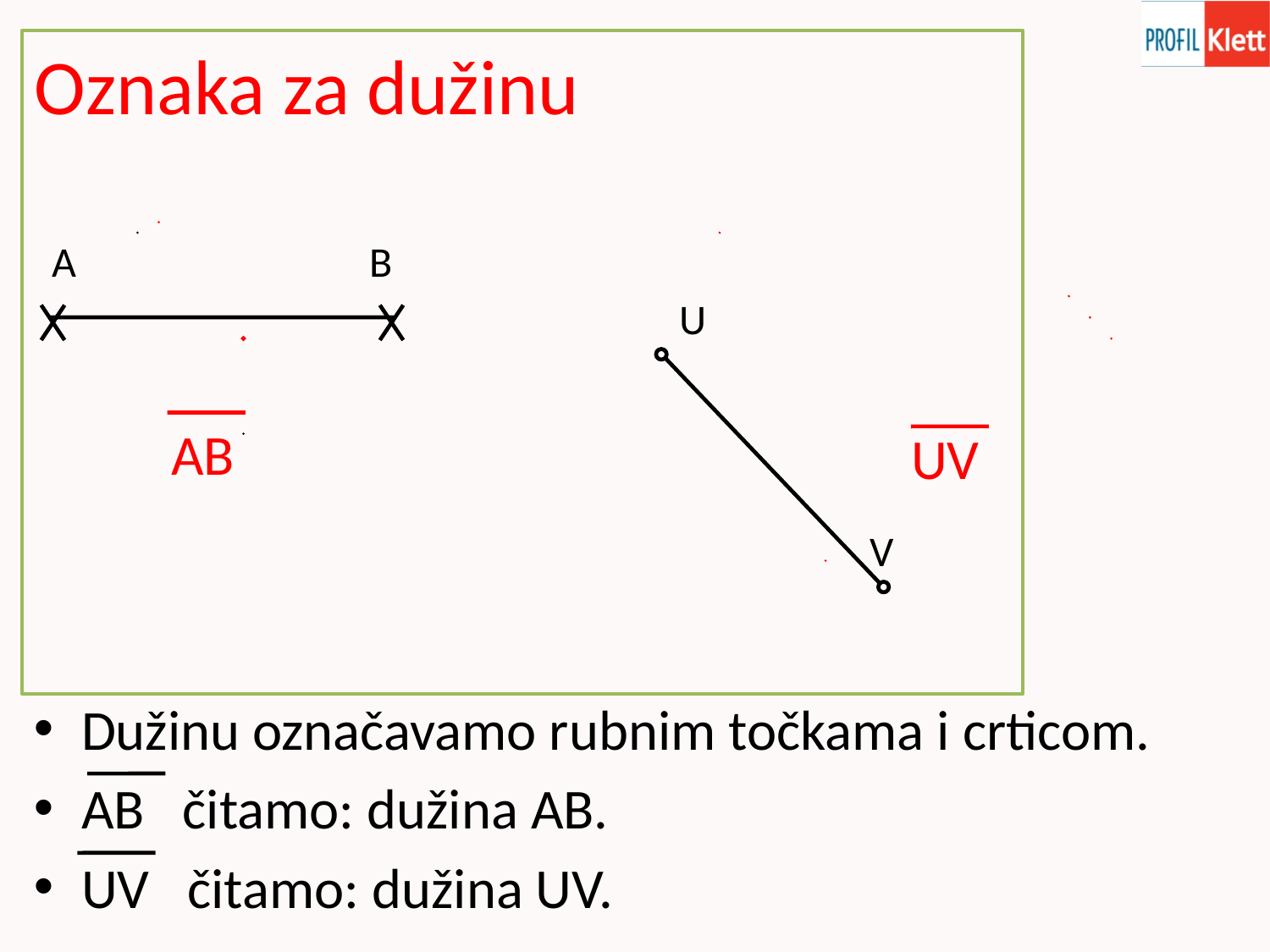

Oznaka za dužinu
A
B

U

AB

  UV

V

Dužinu označavamo rubnim točkama i crticom.
AB   čitamo: dužina AB.
UV   čitamo: dužina UV.